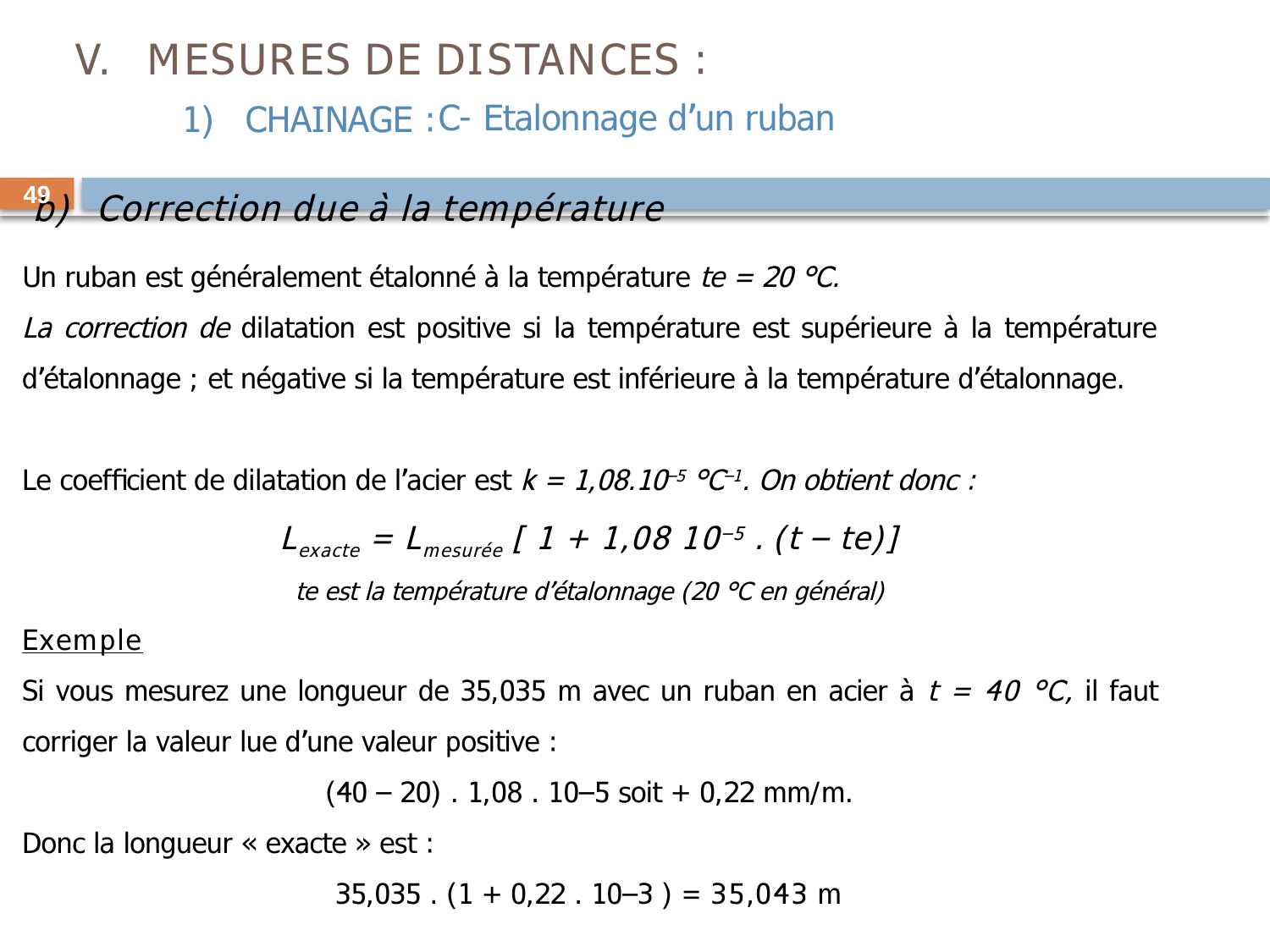

Mesures de distances :
C- Etalonnage d’un ruban
CHAINAGE :
Correction due à la température
49
Un ruban est généralement étalonné à la température te = 20 °C.
La correction de dilatation est positive si la température est supérieure à la température d’étalonnage ; et négative si la température est inférieure à la température d’étalonnage.

Le coefficient de dilatation de l’acier est k = 1,08.10–5 °C–1. On obtient donc :
Lexacte = Lmesurée [ 1 + 1,08 10–5 . (t – te)]
te est la température d’étalonnage (20 °C en général)
Exemple
Si vous mesurez une longueur de 35,035 m avec un ruban en acier à t = 40 °C, il faut corriger la valeur lue d’une valeur positive :
(40 – 20) . 1,08 . 10–5 soit + 0,22 mm/m.
Donc la longueur « exacte » est :
35,035 . (1 + 0,22 . 10–3 ) = 35,043 m